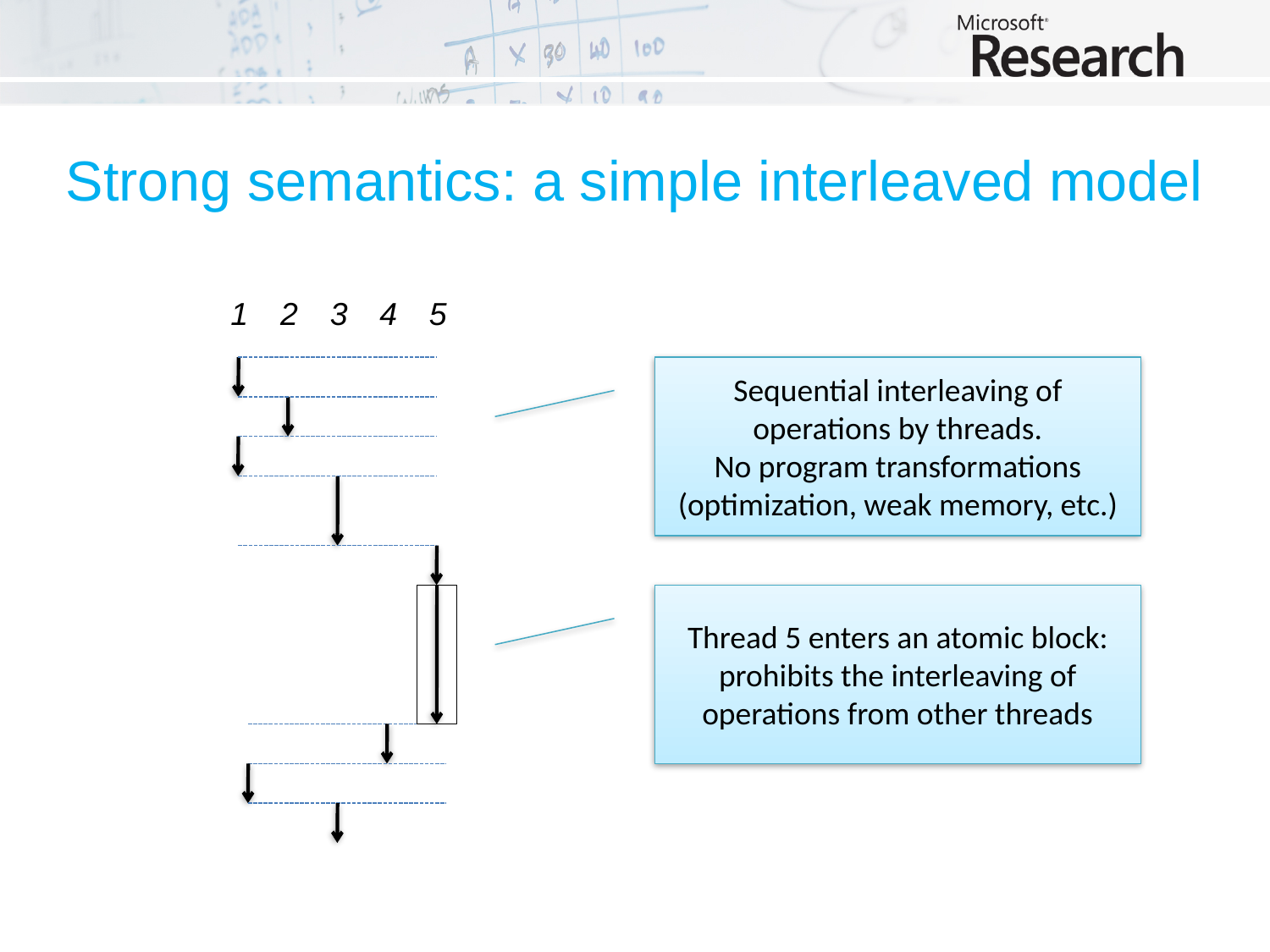

# Strong semantics: a simple interleaved model
1
2
3
4
5
Sequential interleaving of operations by threads.
No program transformations (optimization, weak memory, etc.)

Thread 5 enters an atomic block: prohibits the interleaving of operations from other threads